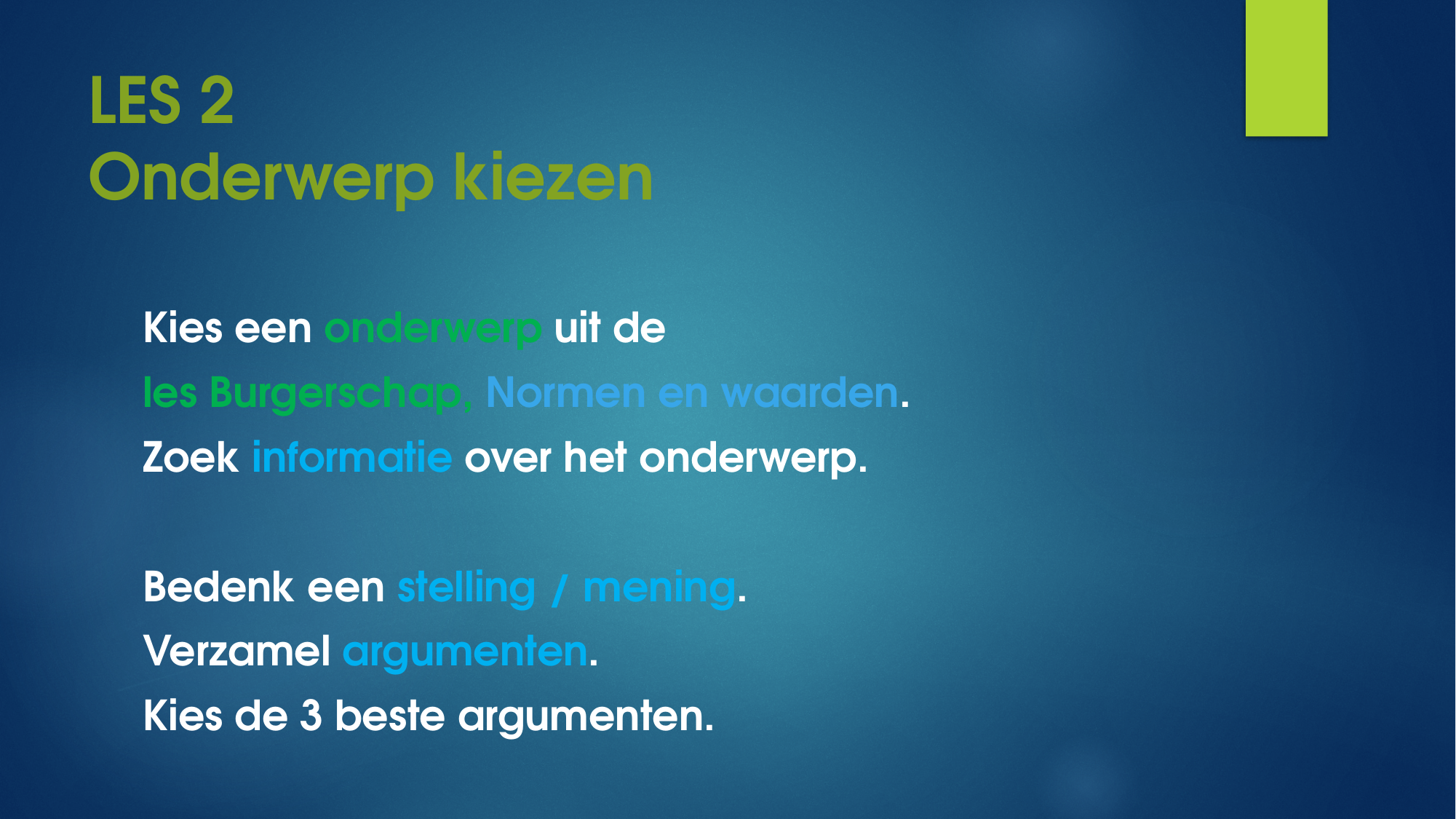

# LES 2 Onderwerp kiezen

Kies een onderwerp uit de
les Burgerschap, Normen en waarden.
Zoek informatie over het onderwerp.

Bedenk een stelling / mening.
Verzamel argumenten.
Kies de 3 beste argumenten.